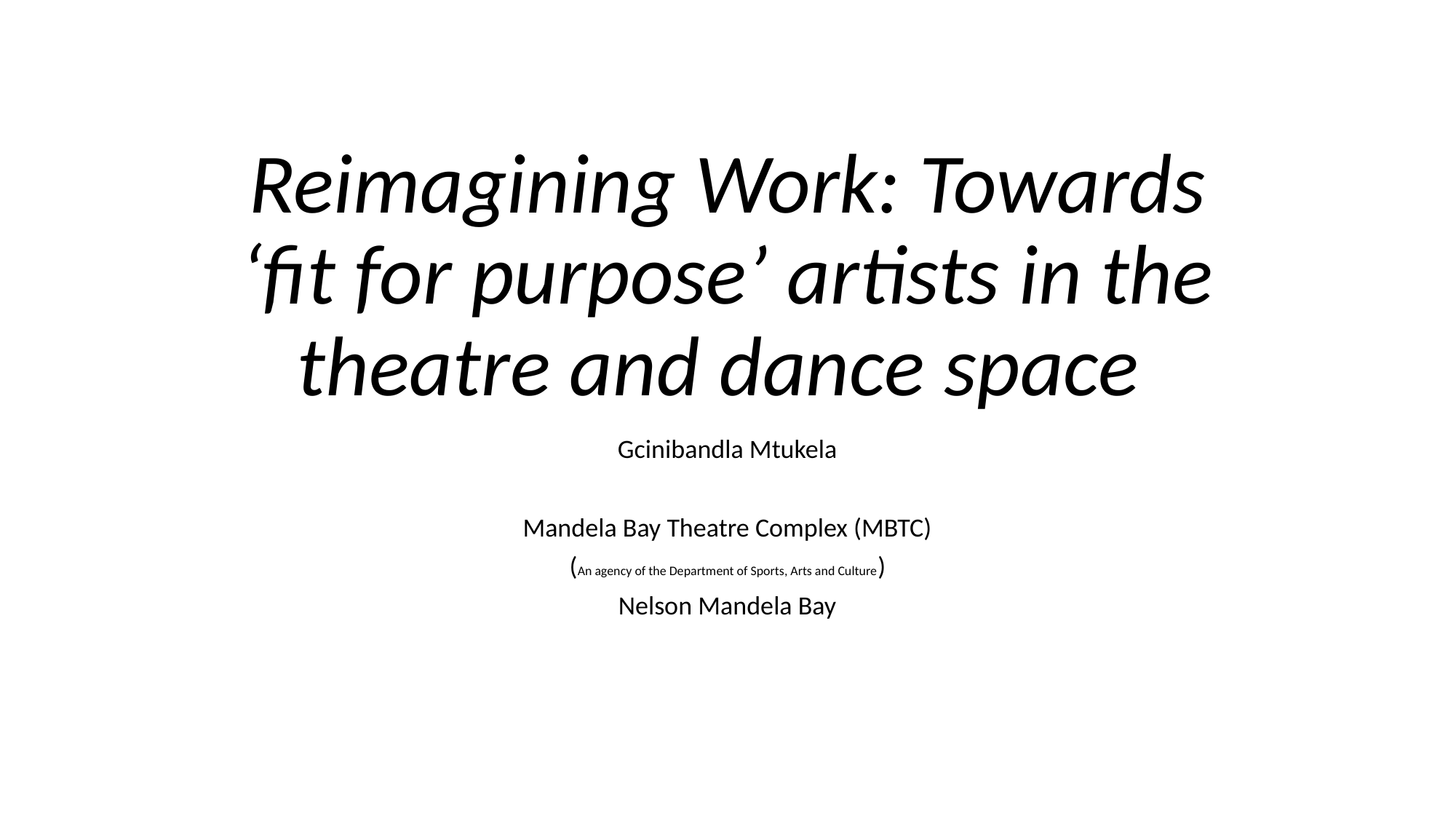

# Reimagining Work: Towards ‘fit for purpose’ artists in the theatre and dance space
Gcinibandla Mtukela

Mandela Bay Theatre Complex (MBTC)
(An agency of the Department of Sports, Arts and Culture)
Nelson Mandela Bay